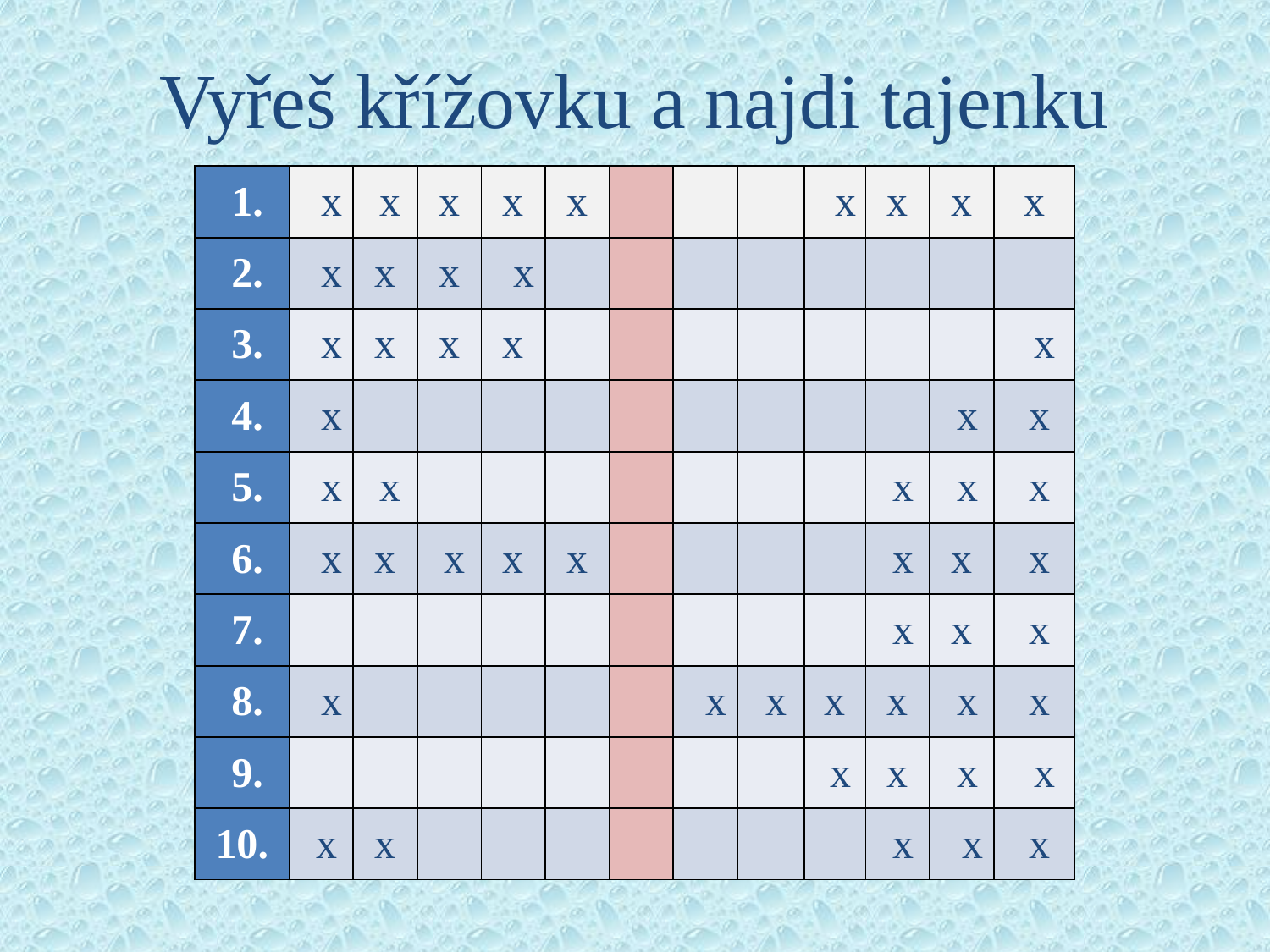

# Vyřeš křížovku a najdi tajenku
| 1. | x | x | x | x | x |  |  |  | x | x | x | x |
| --- | --- | --- | --- | --- | --- | --- | --- | --- | --- | --- | --- | --- |
| 2. | x | x | x | x |  |  |  |  |  |  |  |  |
| 3. | x | x | x | x |  |  |  |  |  |  |  | x |
| 4. | x |  |  |  |  |  |  |  |  |  | x | x |
| 5. | x | x |  |  |  |  |  |  |  | x | x | x |
| 6. | x | x | x | x | x |  |  |  |  | x | x | x |
| 7. |  |  |  |  |  |  |  |  |  | x | x | x |
| 8. | x |  |  |  |  |  | x | x | x | x | x | x |
| 9. |  |  |  |  |  |  |  |  | x | x | x | x |
| 10. | x | x |  |  |  |  |  |  |  | x | x | x |